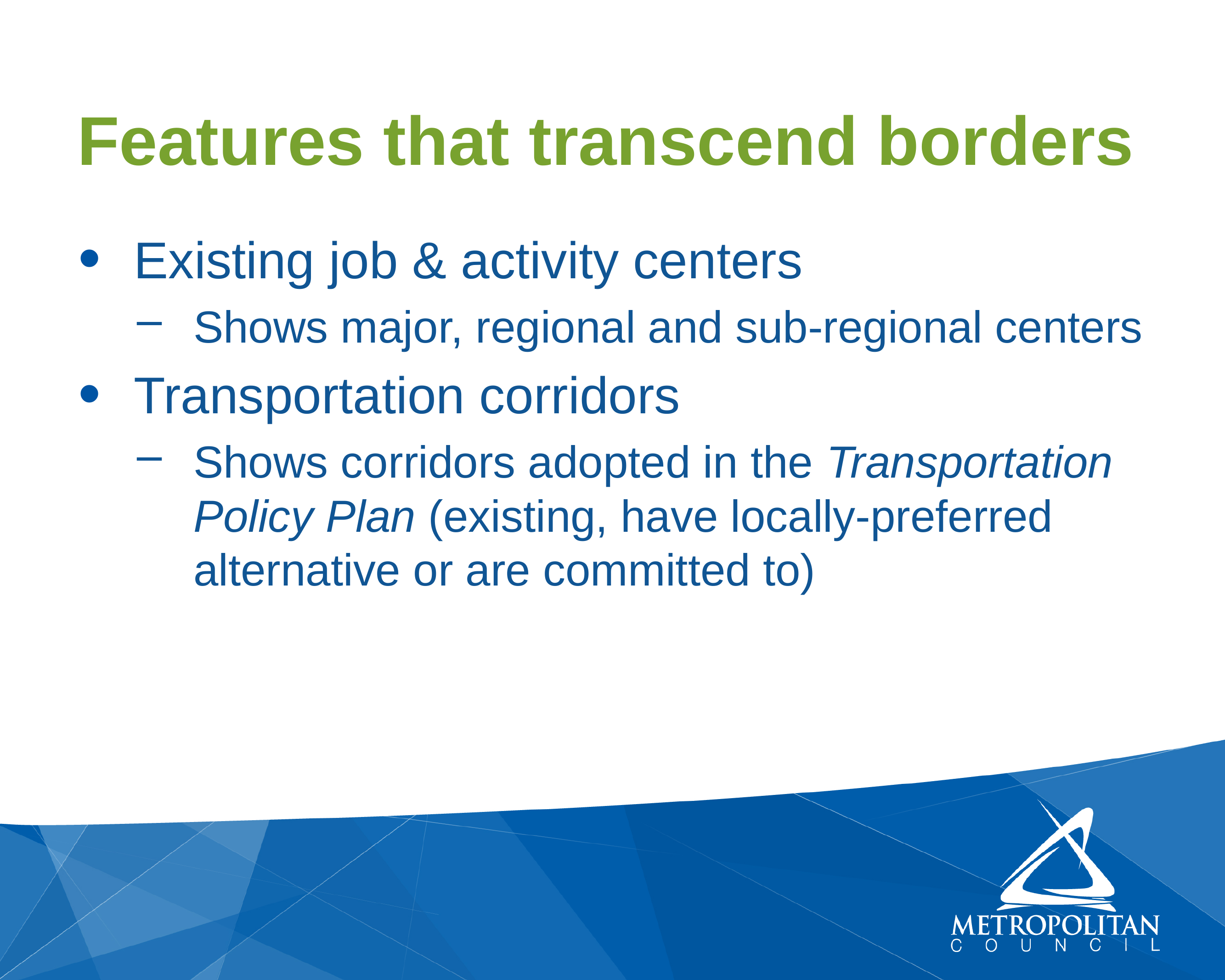

# Features that transcend borders
Existing job & activity centers
Shows major, regional and sub-regional centers
Transportation corridors
Shows corridors adopted in the Transportation Policy Plan (existing, have locally-preferred alternative or are committed to)